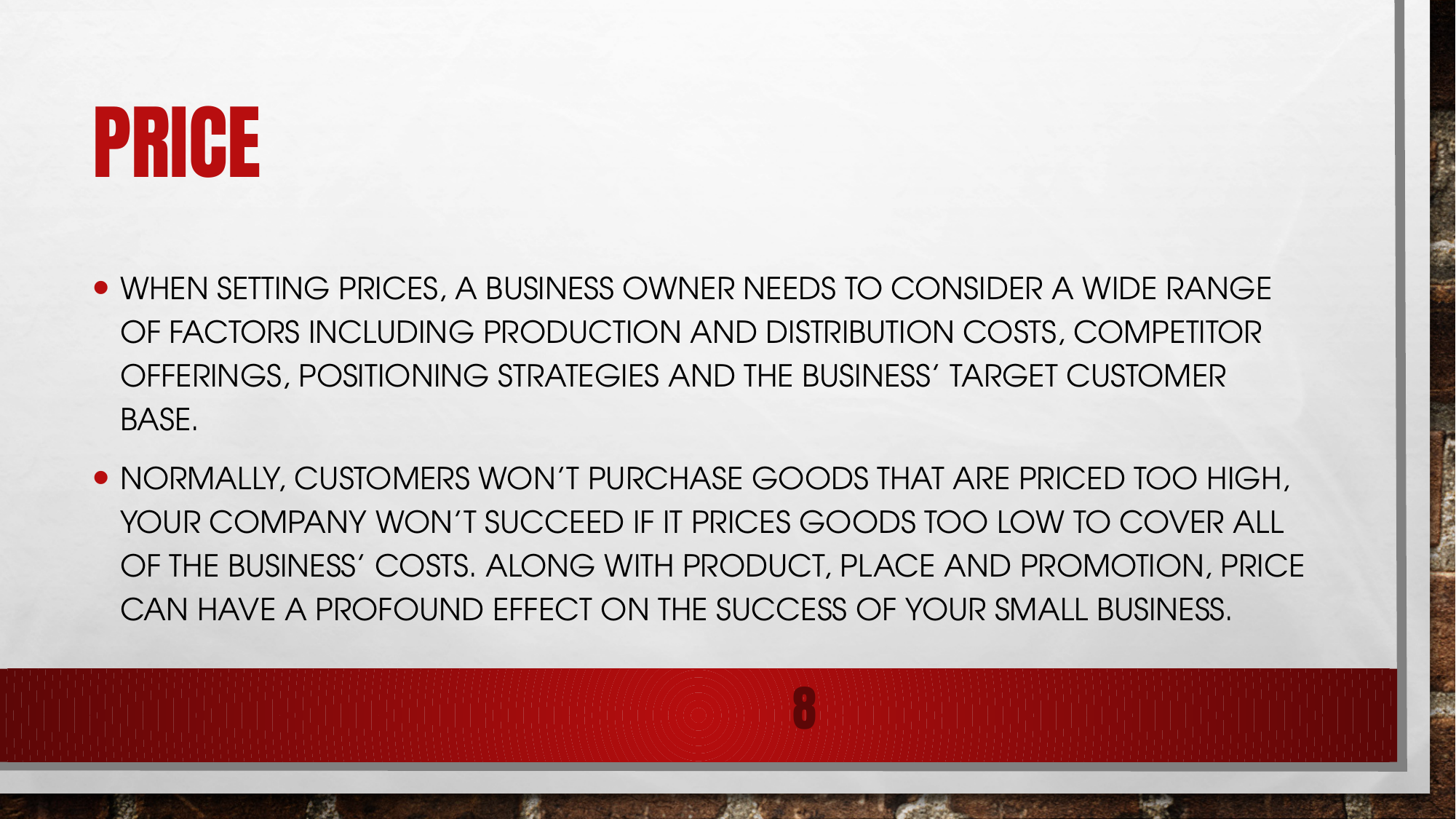

# Price
When setting prices, a business owner needs to consider a wide range of factors including production and distribution costs, competitor offerings, positioning strategies and the business’ target customer base.
Normally, customers won’t purchase goods that are priced too high, your company won’t succeed if it prices goods too low to cover all of the business’ costs. Along with product, place and promotion, price can have a profound effect on the success of your small business.
8